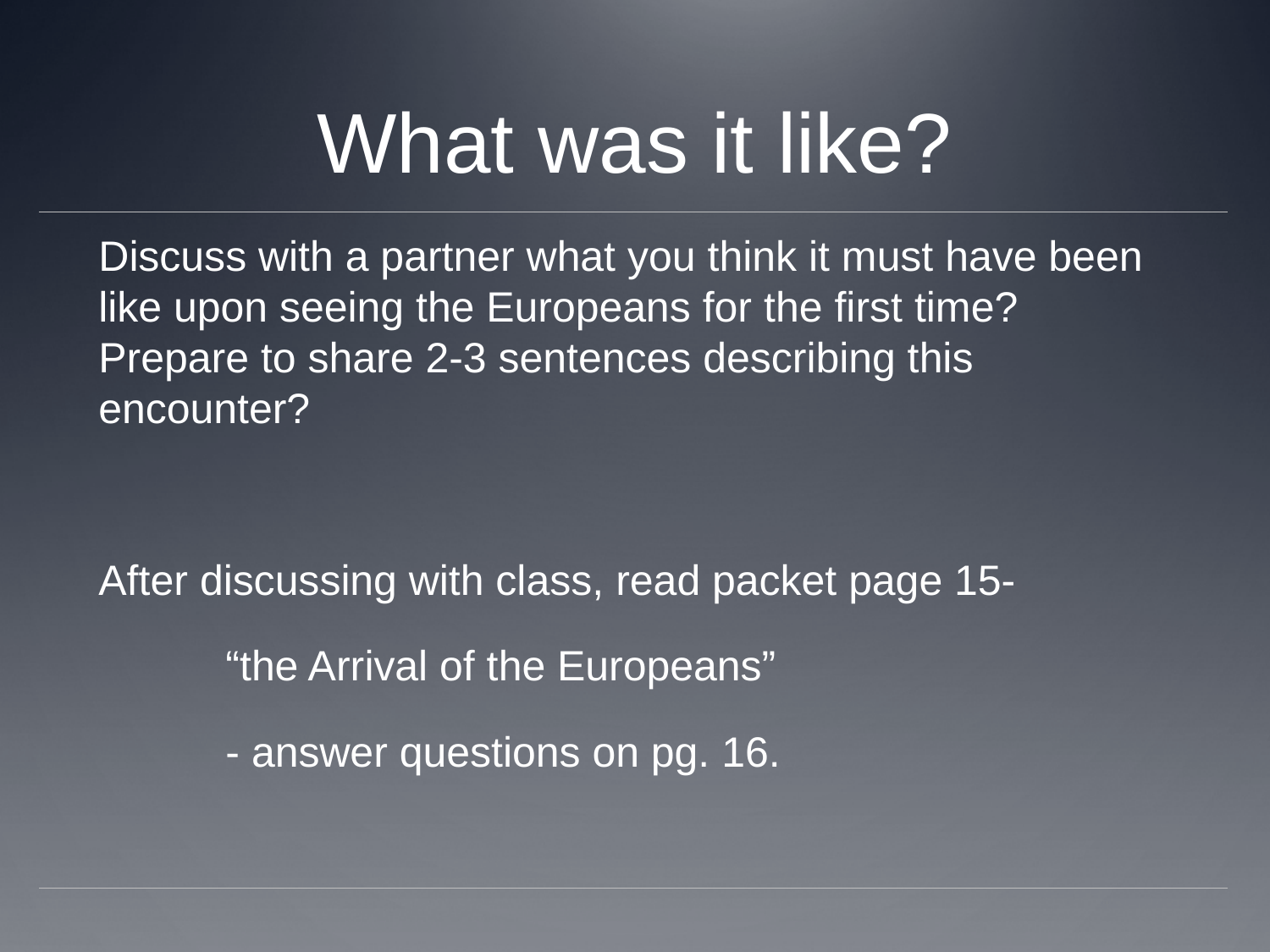

# What was it like?
Discuss with a partner what you think it must have been like upon seeing the Europeans for the first time?   Prepare to share 2-3 sentences describing this encounter?

After discussing with class, read packet page 15-
	“the Arrival of the Europeans”
	- answer questions on pg. 16.